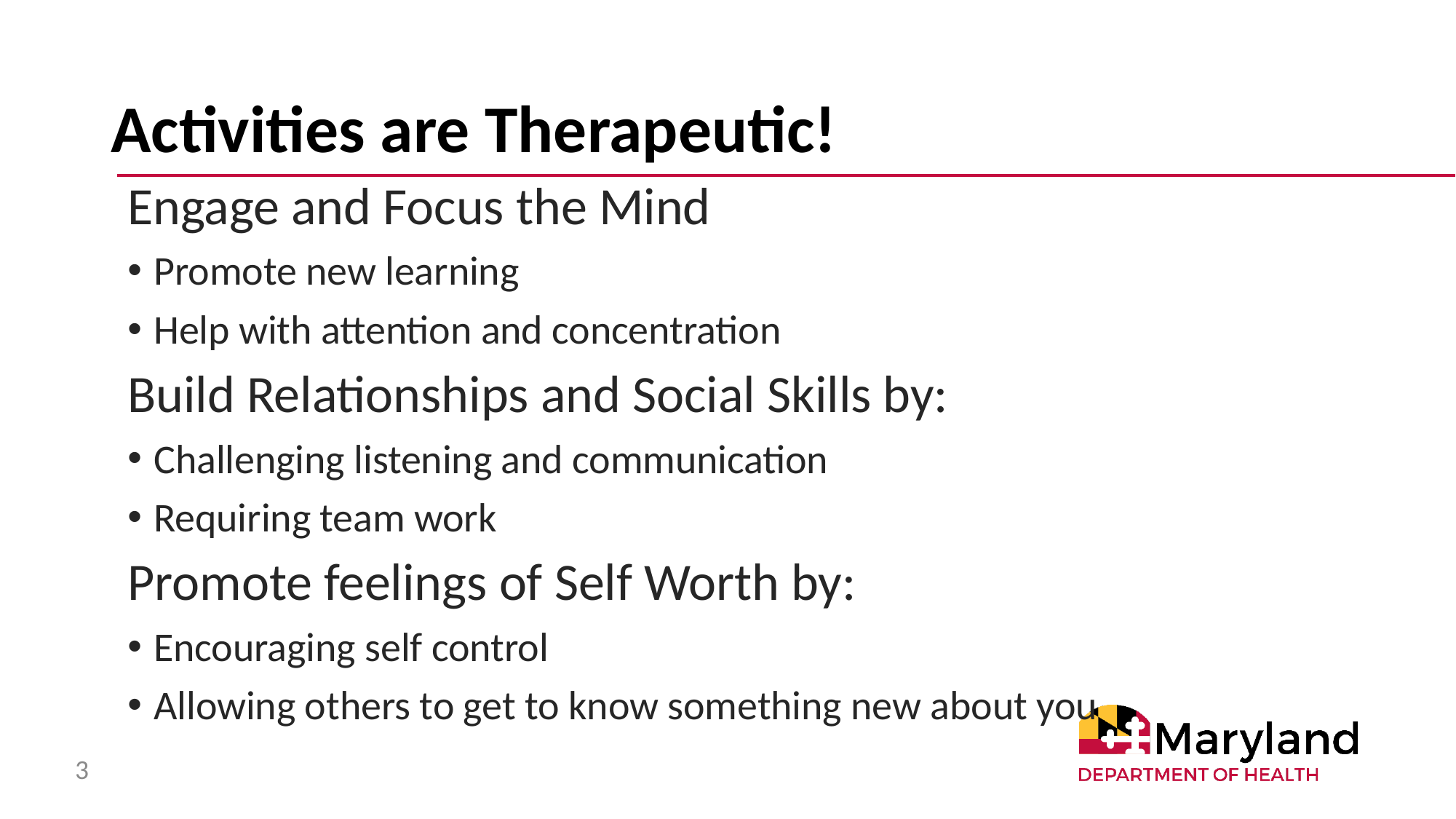

# Activities are Therapeutic!
Engage and Focus the Mind
Promote new learning
Help with attention and concentration
Build Relationships and Social Skills by:
Challenging listening and communication
Requiring team work
Promote feelings of Self Worth by:
Encouraging self control
Allowing others to get to know something new about you

3